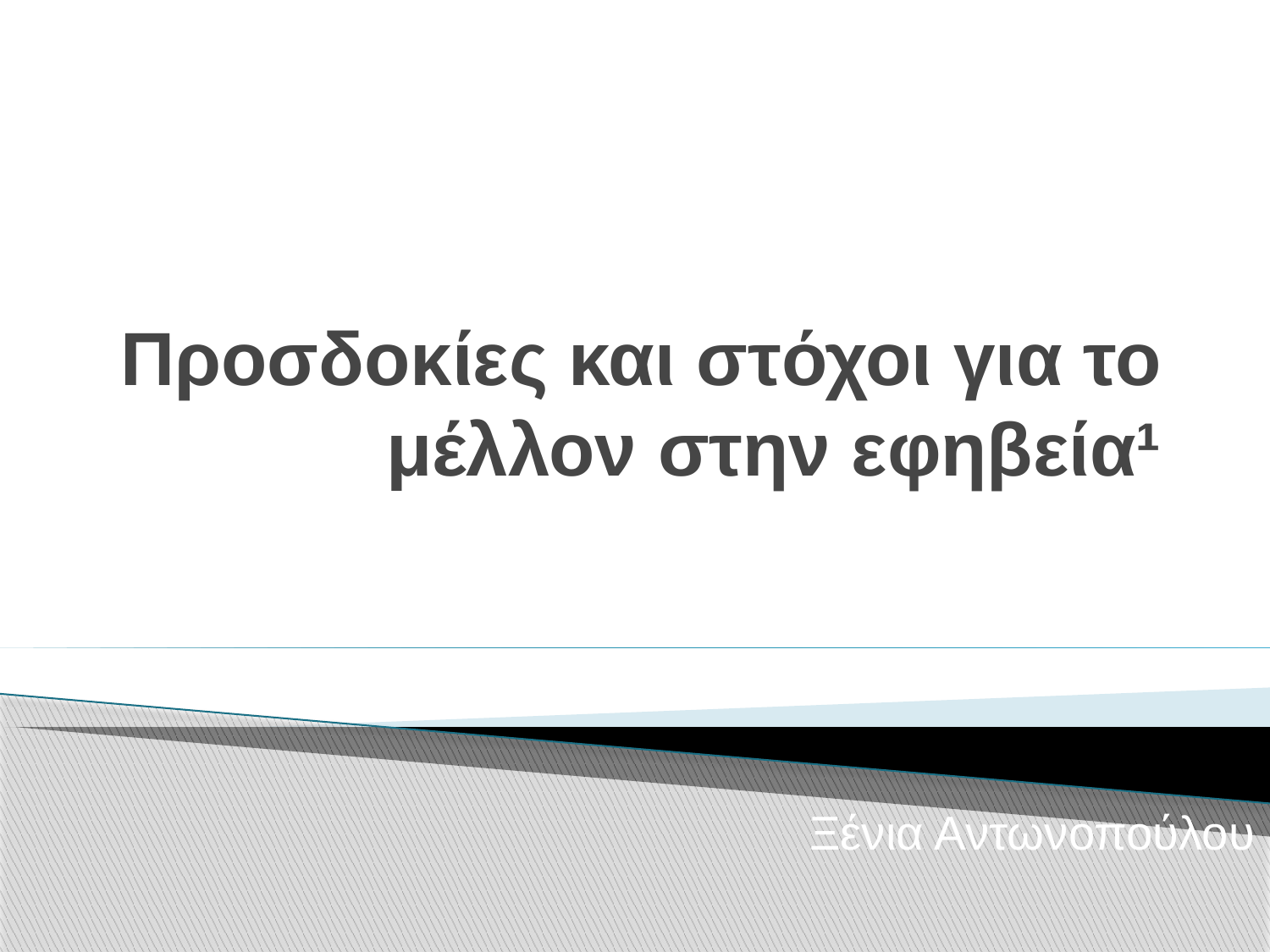

# Προσδοκίες και στόχοι για το μέλλον στην εφηβεία¹
Ξένια Αντωνοπούλου